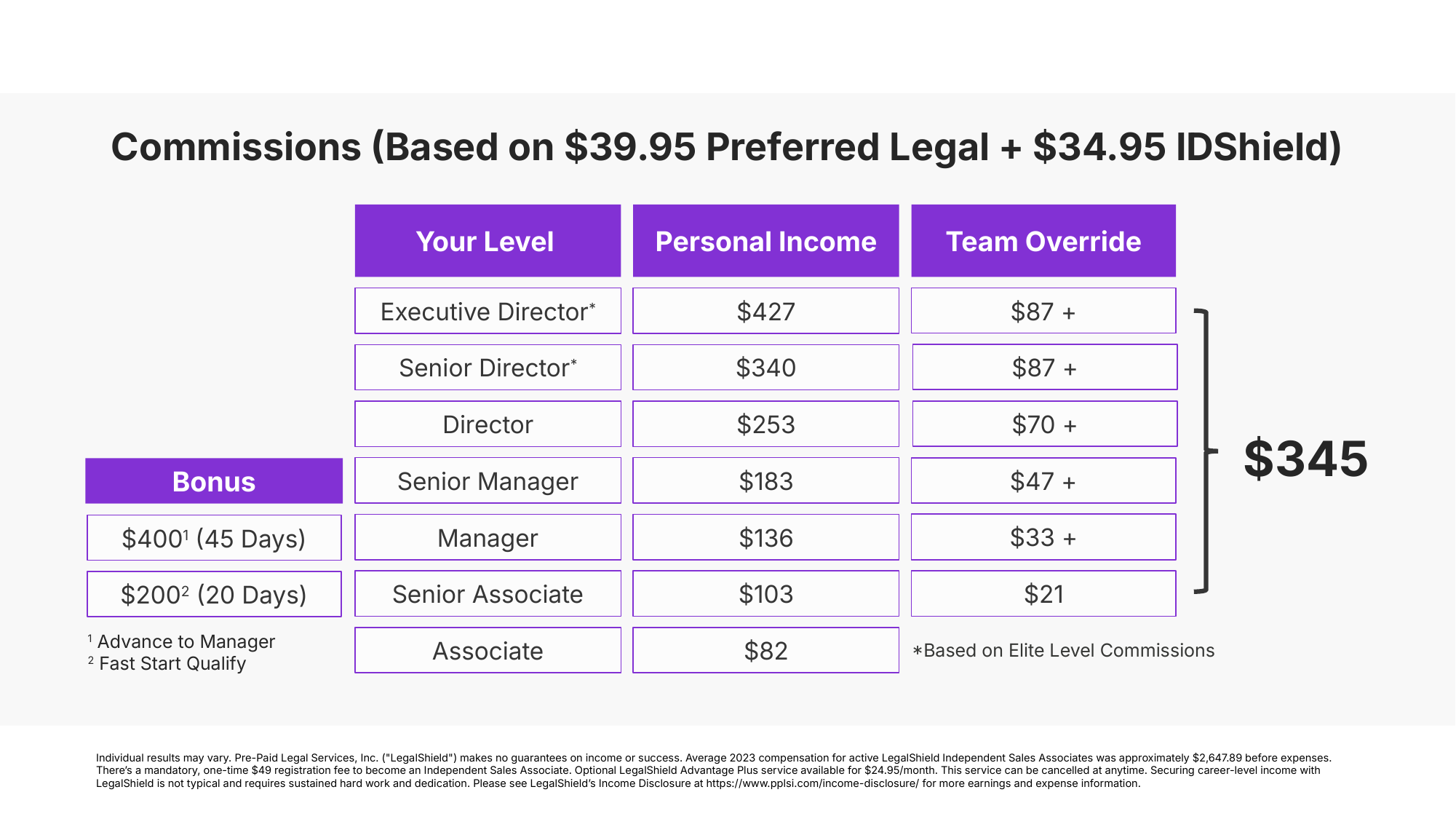

Commissions (Based on $39.95 Preferred Legal + $34.95 IDShield)
Team Override
$87 +
$87 +
$70 +
$47 +
$33 +
$21
Your Level
Executive Director*
Senior Director*
Director
Senior Manager
Manager
Senior Associate
Associate
Personal Income
$427
$340
$253
$183
$136
$103
$82

$345
Bonus
$4001 (45 Days)
$2002 (20 Days)
1 Advance to Manager
2 Fast Start Qualify
*Based on Elite Level Commissions

Individual results may vary. Pre-Paid Legal Services, Inc. ("LegalShield") makes no guarantees on income or success. Average 2023 compensation for active LegalShield Independent Sales Associates was approximately $2,647.89 before expenses. There’s a mandatory, one-time $49 registration fee to become an Independent Sales Associate. Optional LegalShield Advantage Plus service available for $24.95/month. This service can be cancelled at anytime. Securing career-level income with LegalShield is not typical and requires sustained hard work and dedication. Please see LegalShield’s Income Disclosure at https://www.pplsi.com/income-disclosure/ for more earnings and expense information.
15